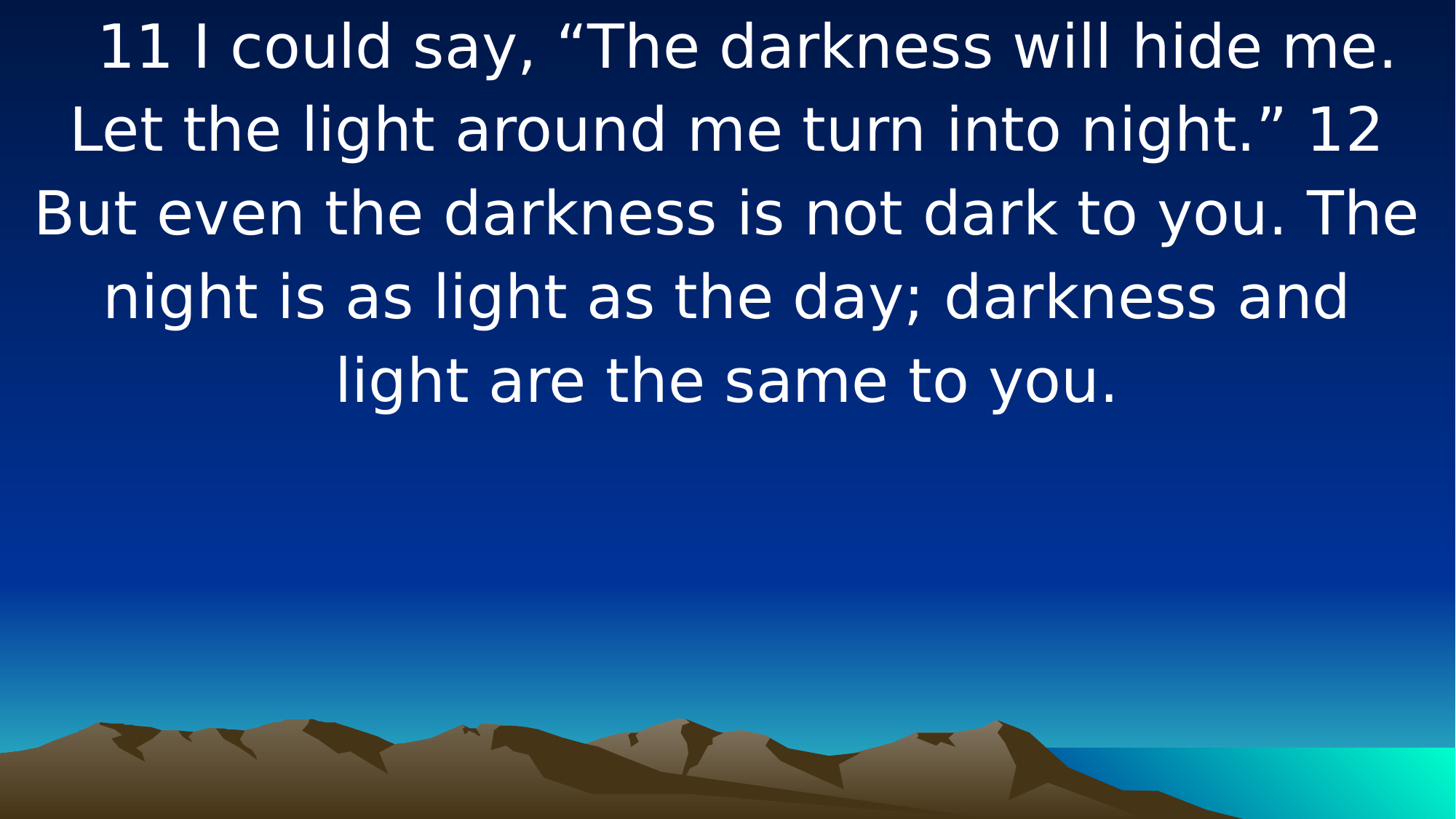

11 I could say, “The darkness will hide me. Let the light around me turn into night.” 12 But even the darkness is not dark to you. The night is as light as the day; darkness and light are the same to you.